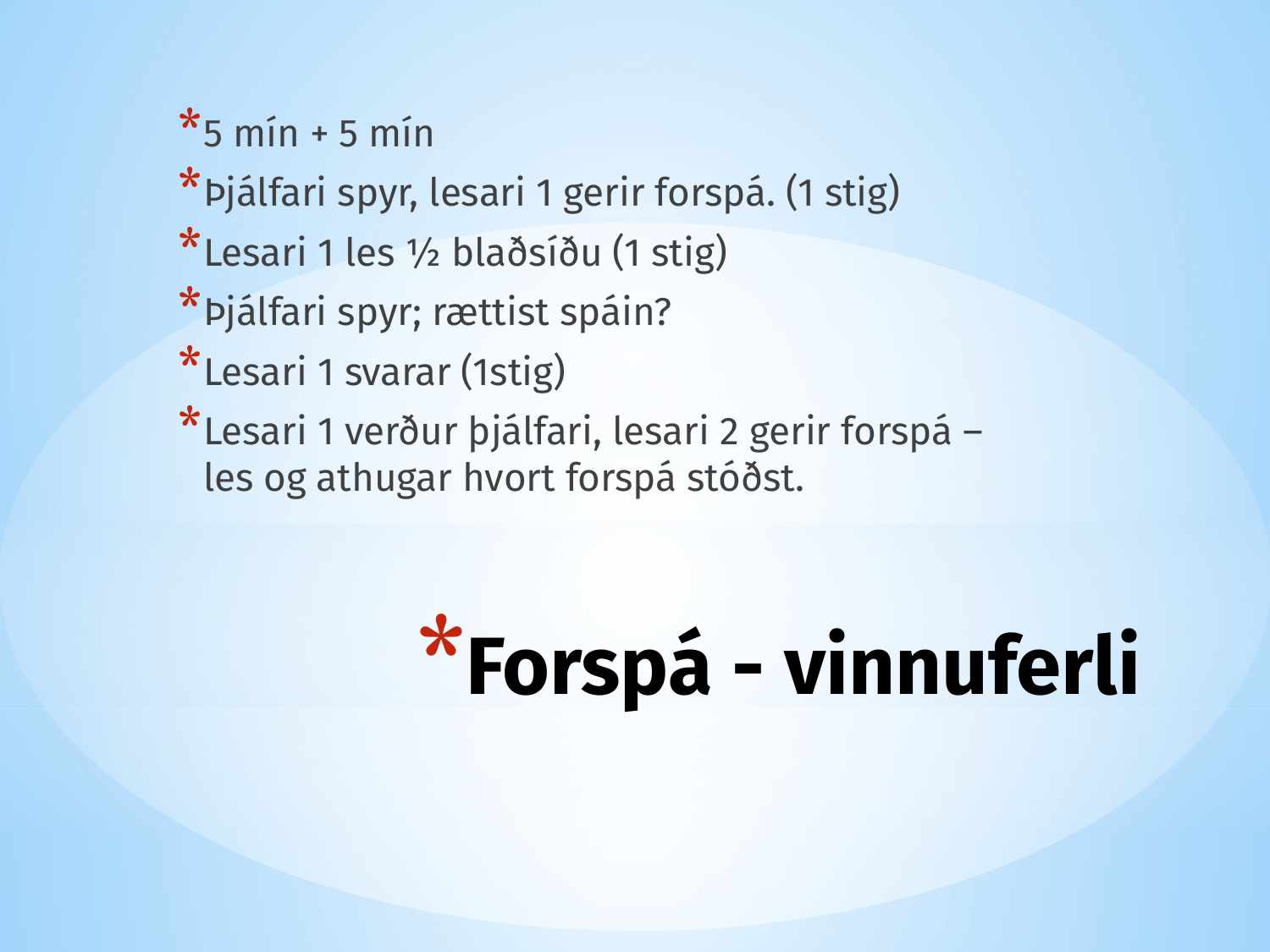

5 mín + 5 mín
Þjálfari spyr, lesari 1 gerir forspá. (1 stig)
Lesari 1 les ½ blaðsíðu (1 stig)
Þjálfari spyr; rættist spáin?
Lesari 1 svarar (1stig)
Lesari 1 verður þjálfari, lesari 2 gerir forspá – les og athugar hvort forspá stóðst.
# Forspá - vinnuferli